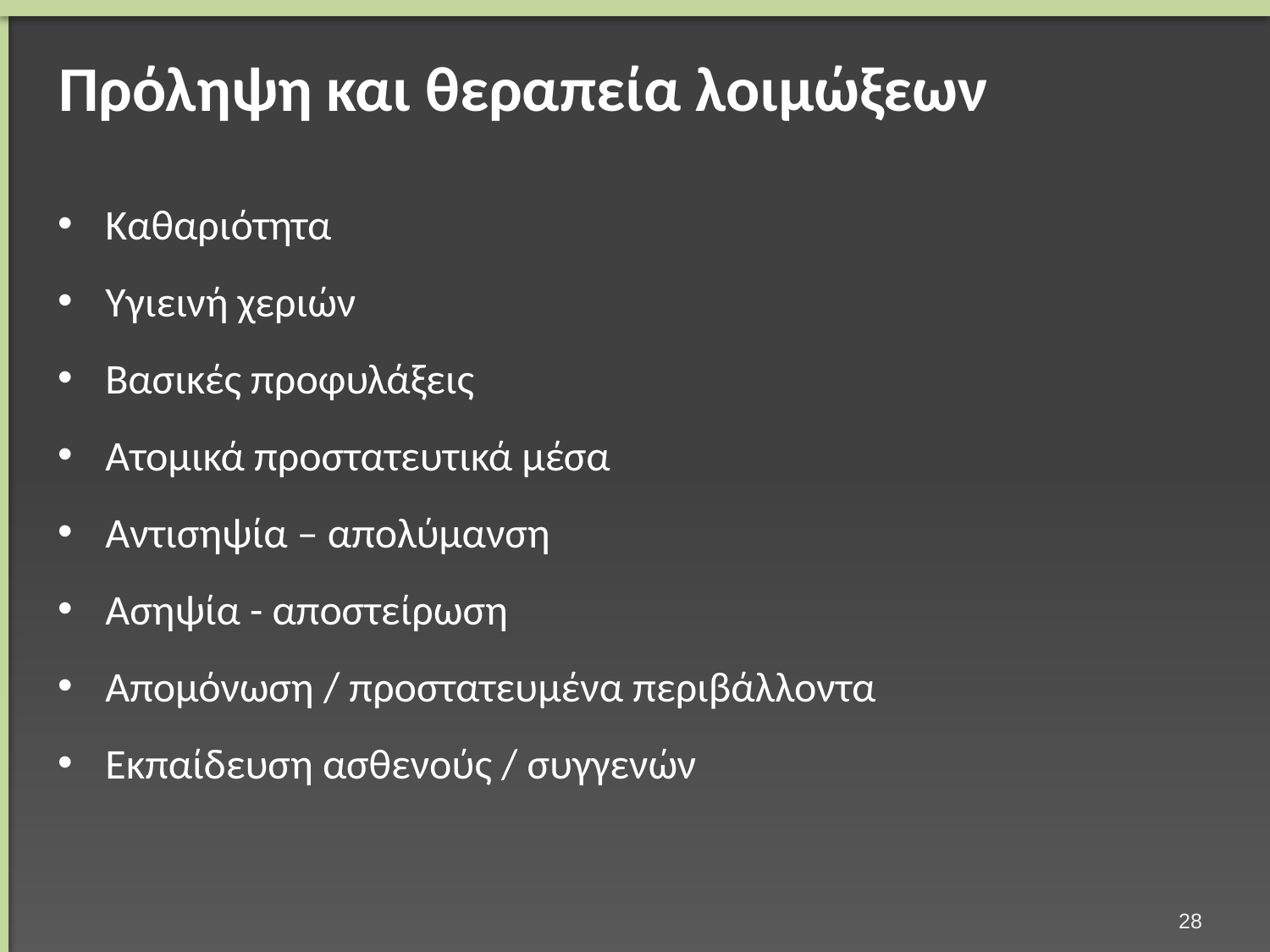

# Πρόληψη και θεραπεία λοιμώξεων
Καθαριότητα
Υγιεινή χεριών
Βασικές προφυλάξεις
Ατομικά προστατευτικά μέσα
Αντισηψία – απολύμανση
Ασηψία - αποστείρωση
Απομόνωση / προστατευμένα περιβάλλοντα
Εκπαίδευση ασθενούς / συγγενών
28